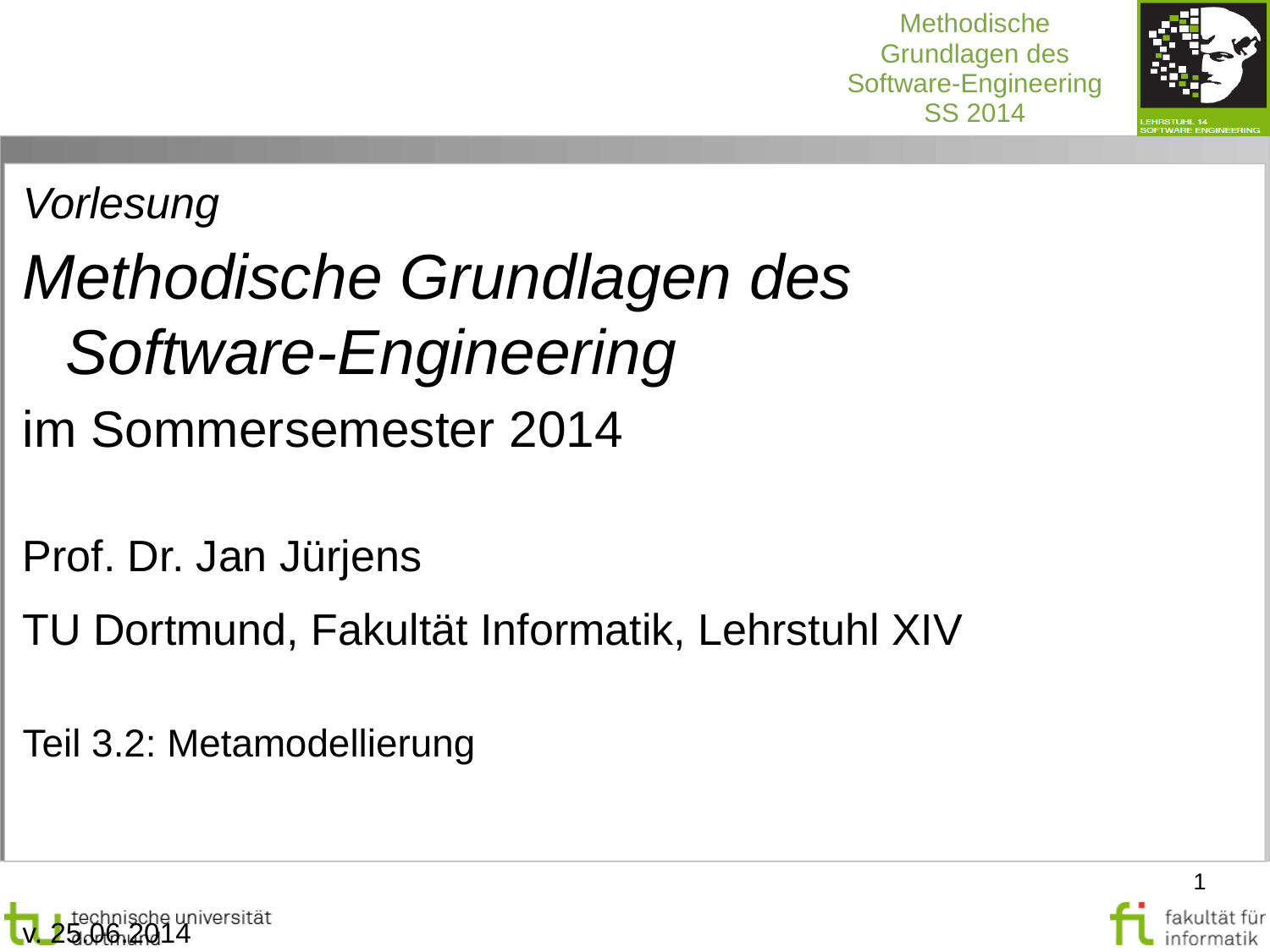

# Vorlesung
Methodische Grundlagen des
Software-Engineering
im Sommersemester 2014

Prof. Dr. Jan Jürjens
TU Dortmund, Fakultät Informatik, Lehrstuhl XIV

Teil 3.2: Metamodellierung

v. 25.06.2014
1